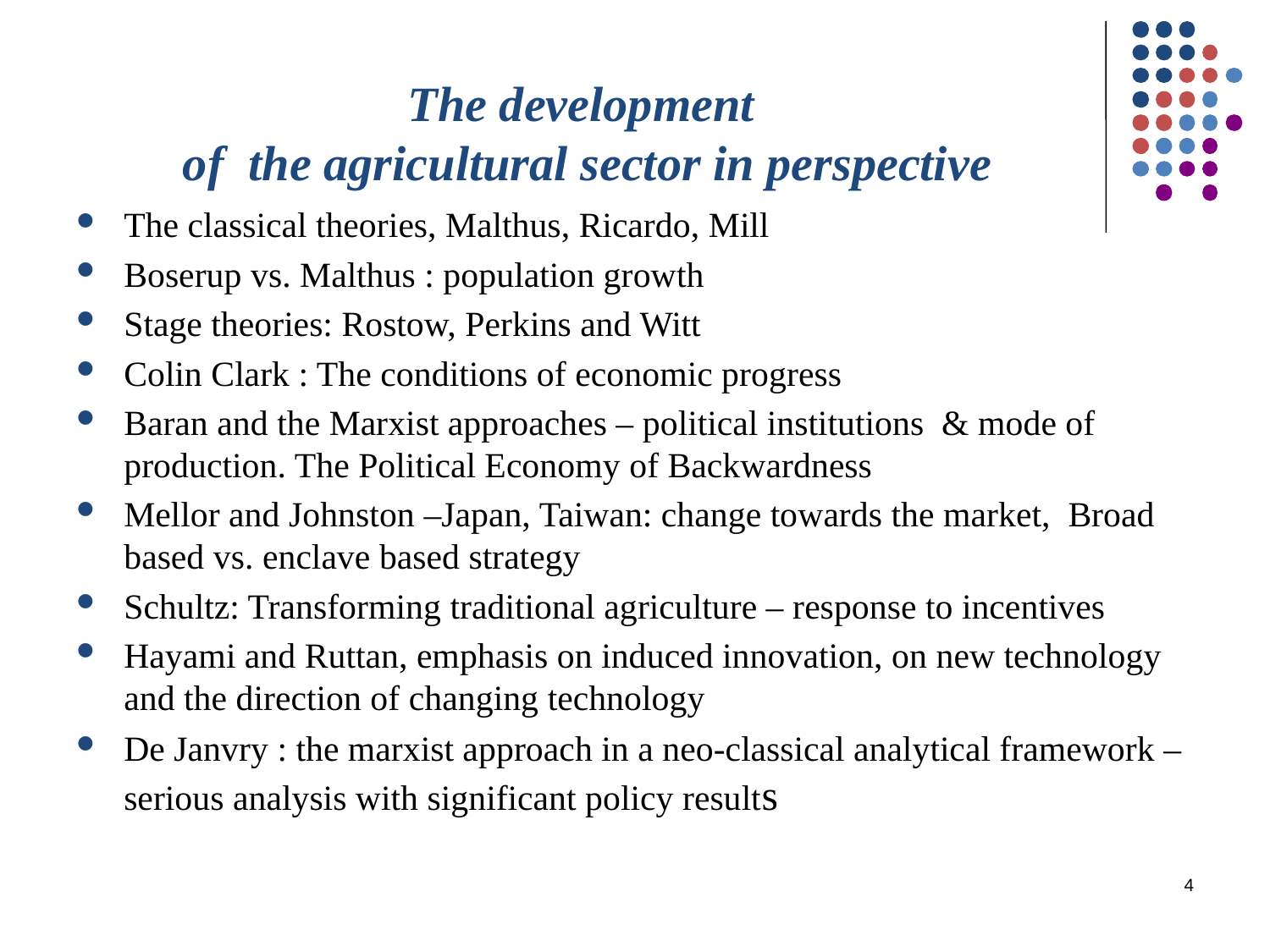

# The development of  the agricultural sector in perspective
The classical theories, Malthus, Ricardo, Mill
Boserup vs. Malthus : population growth
Stage theories: Rostow, Perkins and Witt
Colin Clark : The conditions of economic progress
Baran and the Marxist approaches – political institutions  & mode of production. The Political Economy of Backwardness
Mellor and Johnston –Japan, Taiwan: change towards the market,  Broad based vs. enclave based strategy
Schultz: Transforming traditional agriculture – response to incentives
Hayami and Ruttan, emphasis on induced innovation, on new technology and the direction of changing technology
De Janvry : the marxist approach in a neo-classical analytical framework – serious analysis with significant policy results

4